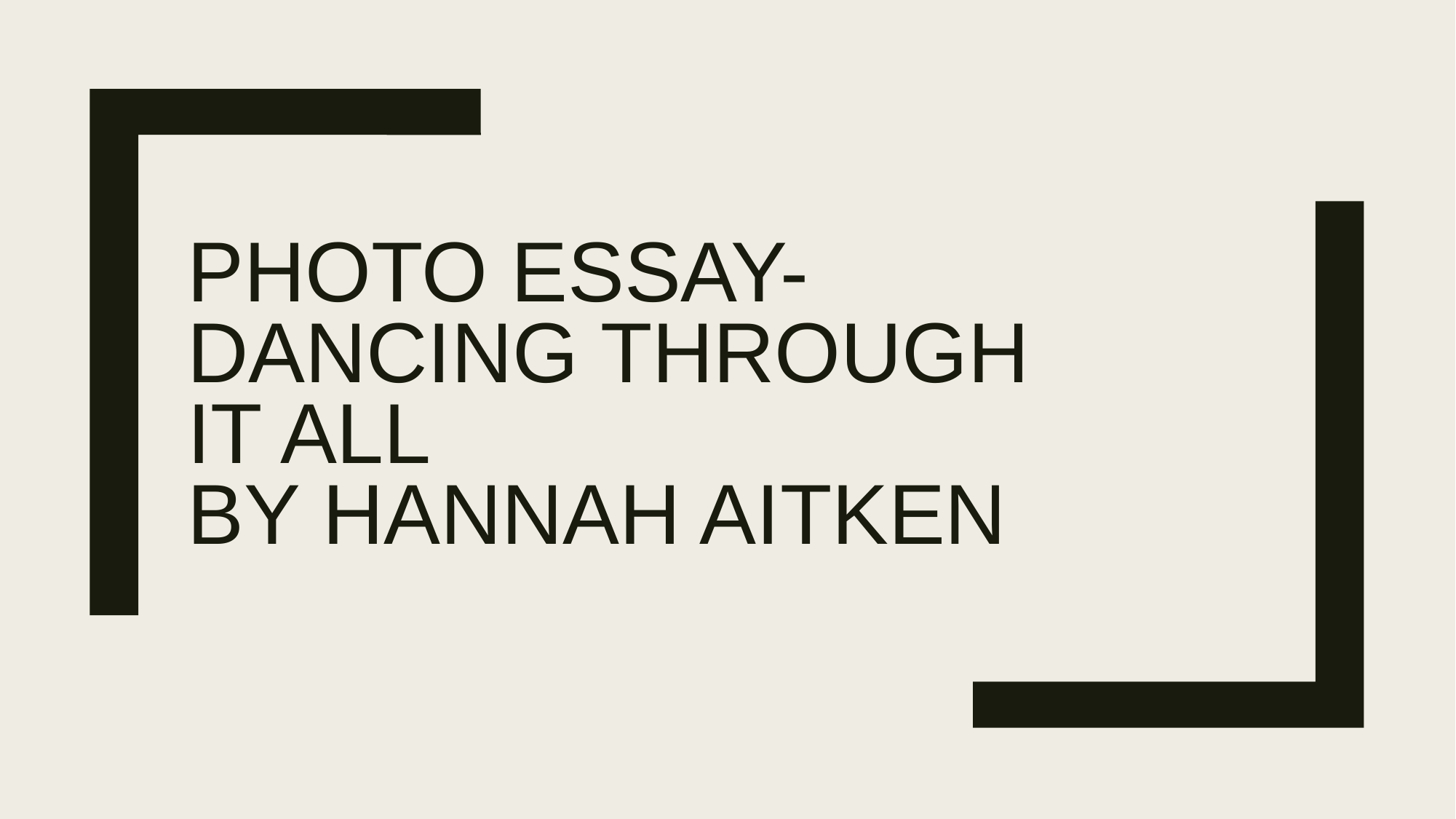

# Photo Essay- Dancing Through It All By Hannah Aitken